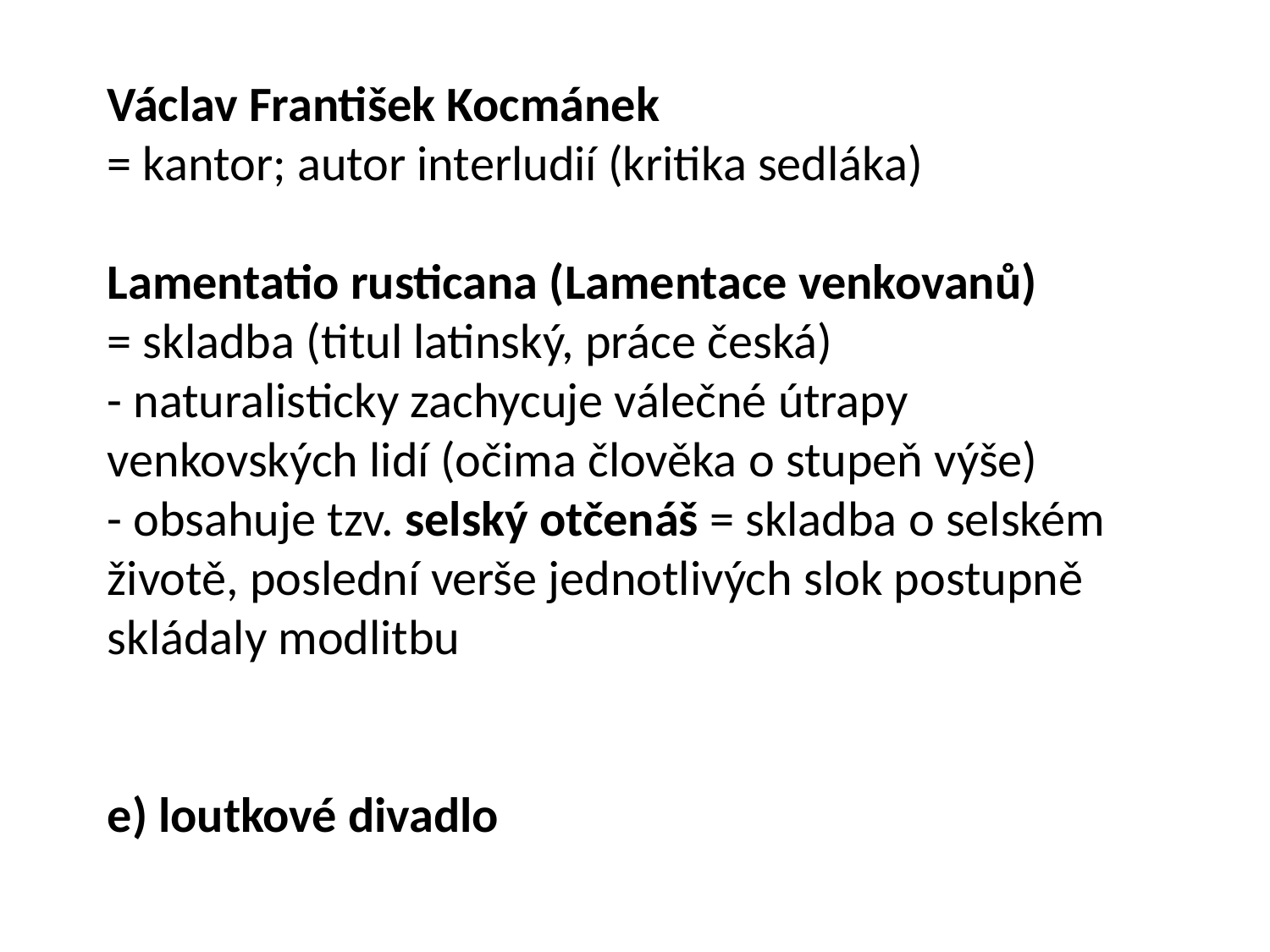

Václav František Kocmánek
= kantor; autor interludií (kritika sedláka)

Lamentatio rusticana (Lamentace venkovanů)
= skladba (titul latinský, práce česká)
- naturalisticky zachycuje válečné útrapy venkovských lidí (očima člověka o stupeň výše)
- obsahuje tzv. selský otčenáš = skladba o selském životě, poslední verše jednotlivých slok postupně skládaly modlitbu

e) loutkové divadlo